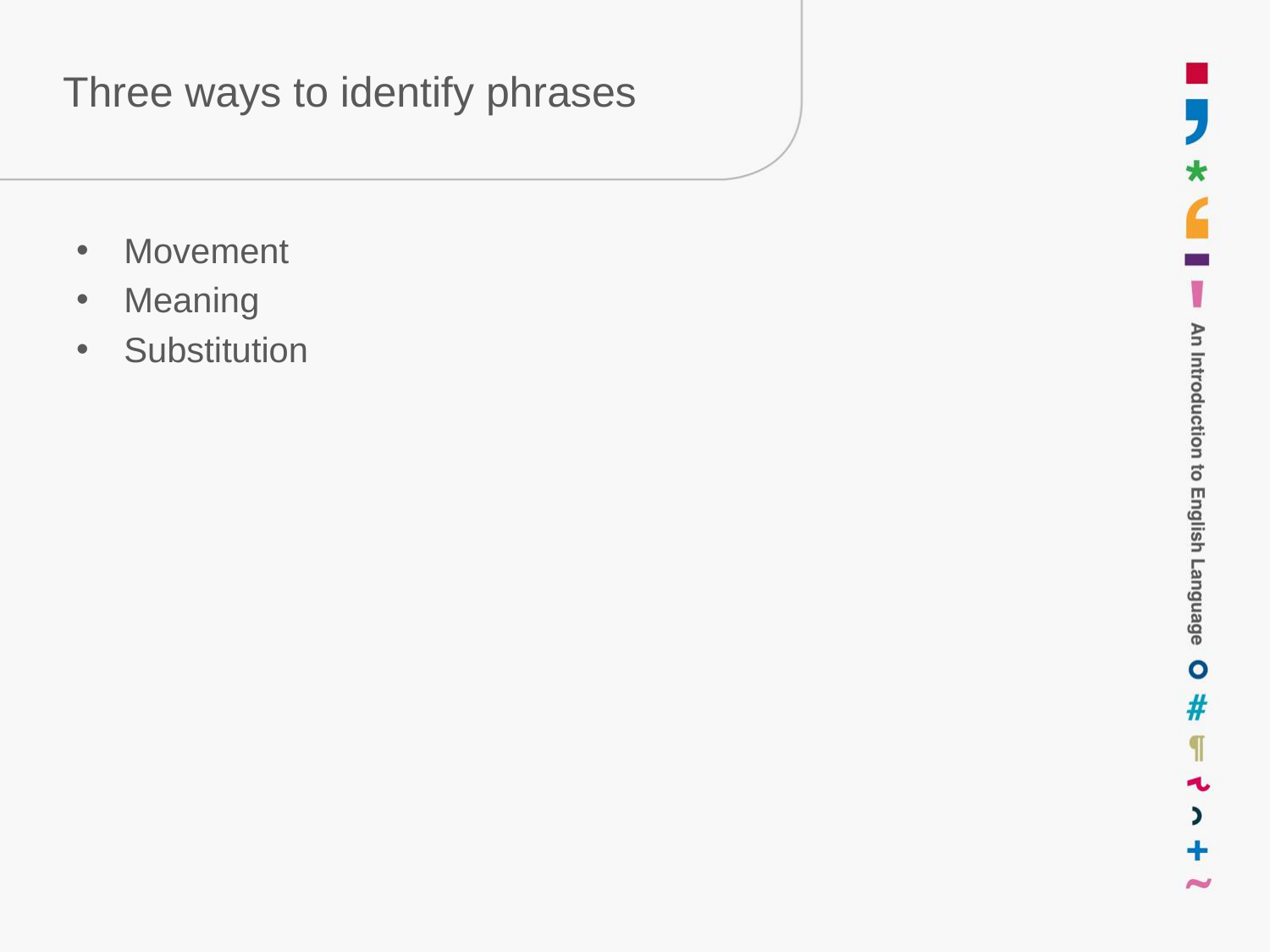

# Three ways to identify phrases
Movement
Meaning
Substitution